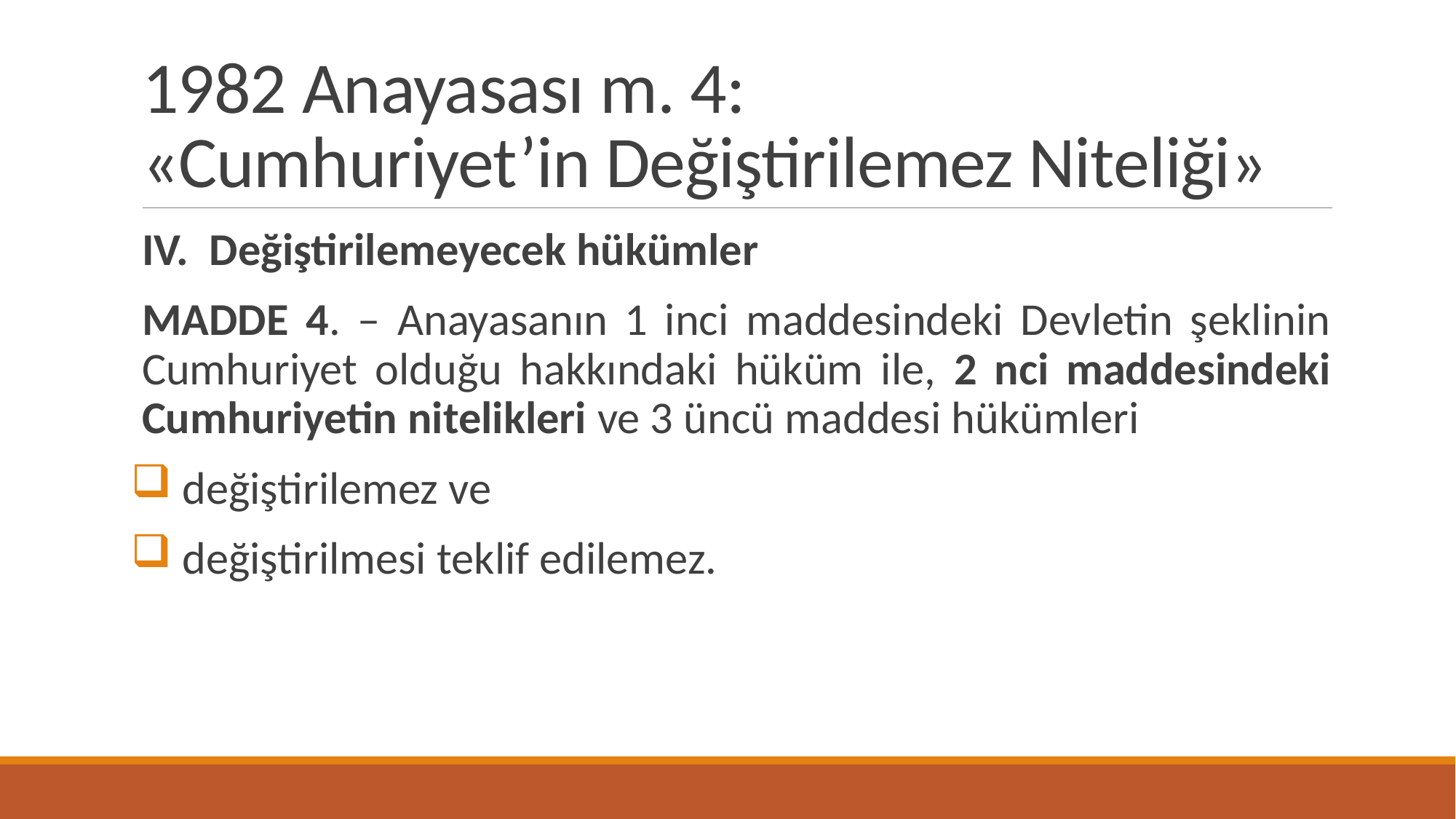

# 1982 Anayasası m. 4: «Cumhuriyet’in Değiştirilemez Niteliği»
IV.  Değiştirilemeyecek hükümler
MADDE 4. – Anayasanın 1 inci maddesindeki Devletin şeklinin Cumhuriyet olduğu hakkındaki hüküm ile, 2 nci maddesindeki Cumhuriyetin nitelikleri ve 3 üncü maddesi hükümleri
 değiştirilemez ve
 değiştirilmesi teklif edilemez.